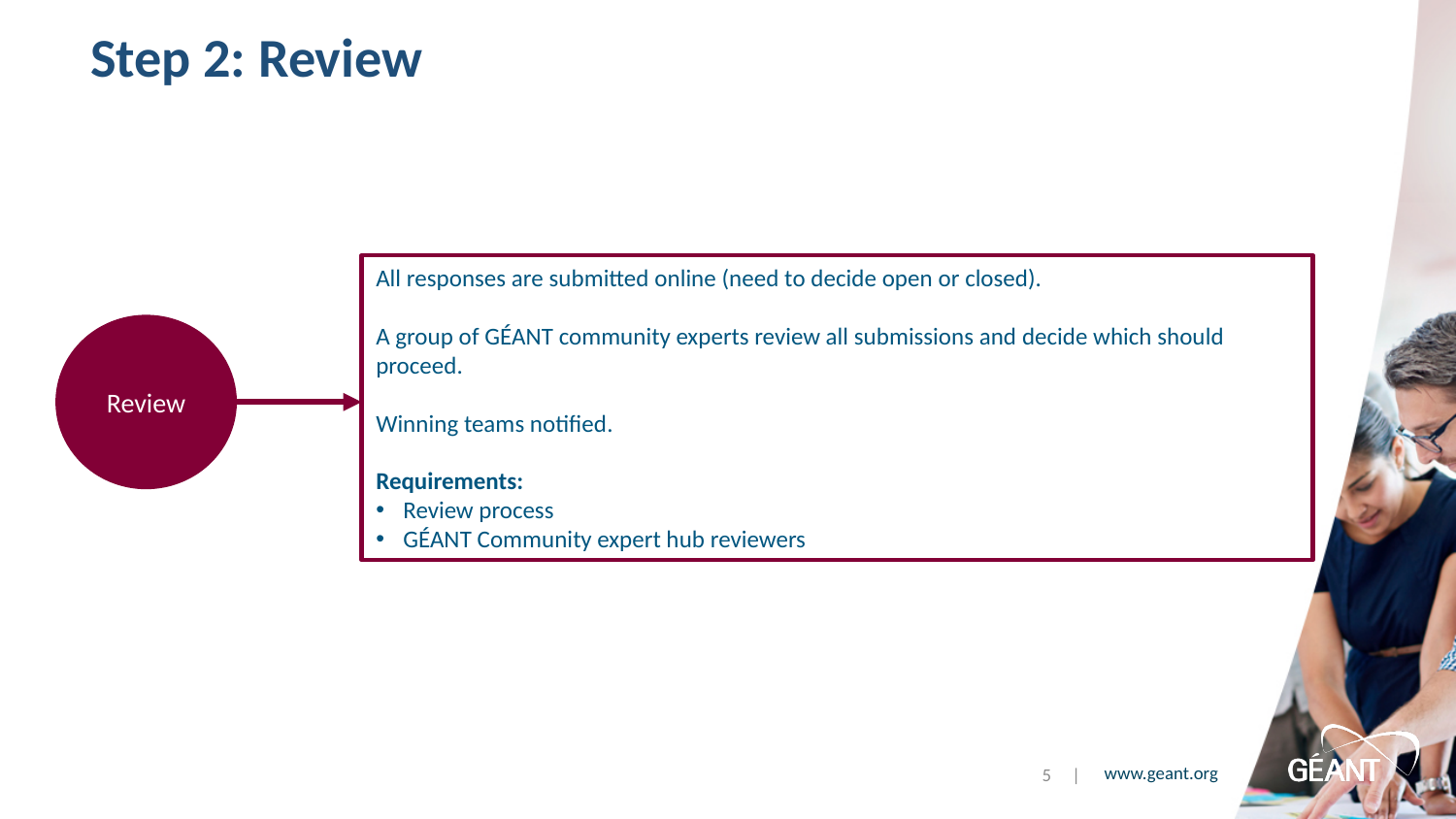

# Step 2: Review
All responses are submitted online (need to decide open or closed).

A group of GÉANT community experts review all submissions and decide which should proceed.

Winning teams notified.

Requirements:
Review process
GÉANT Community expert hub reviewers
Review
5     |